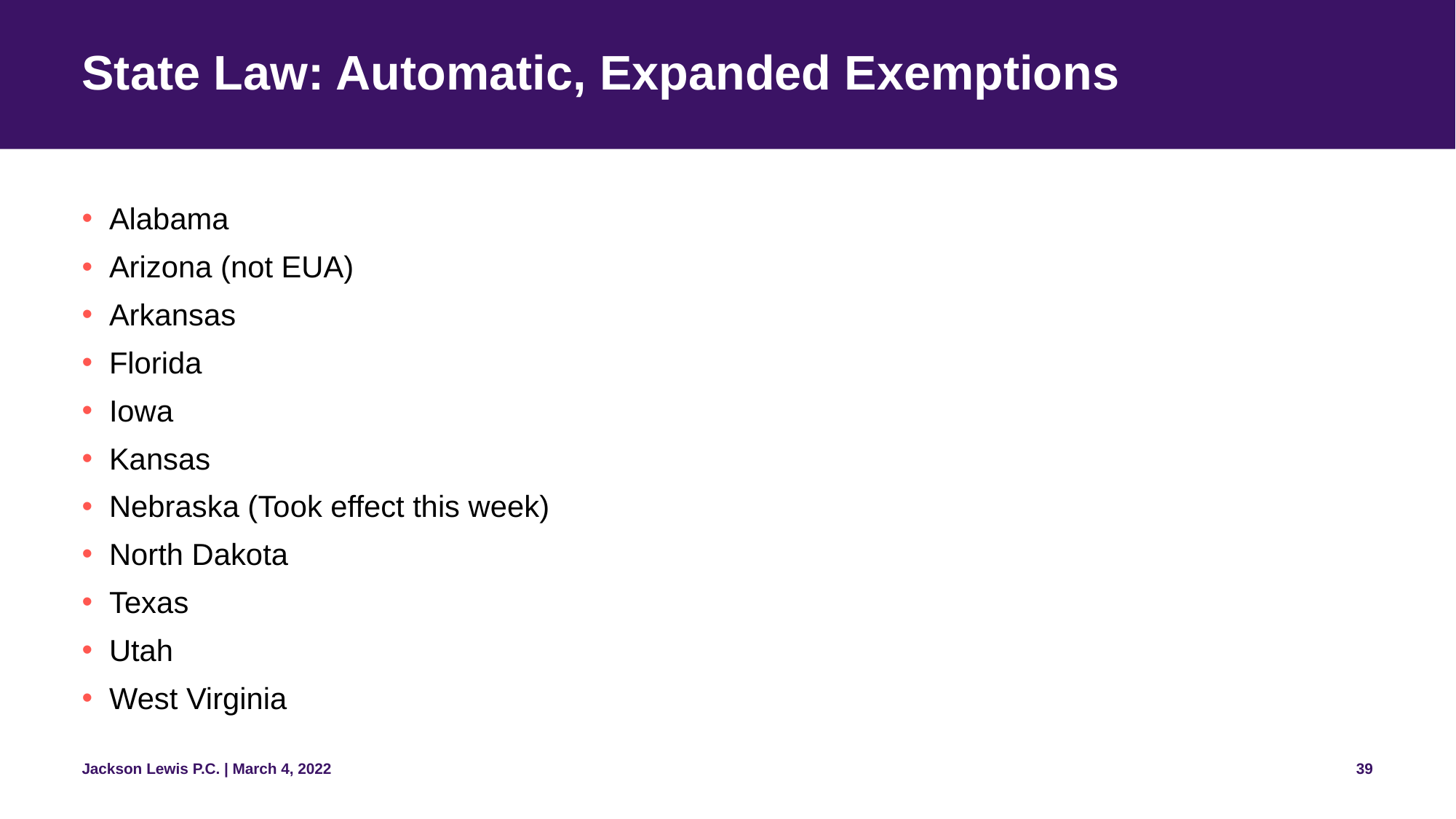

# State Law: Automatic, Expanded Exemptions
Alabama
Arizona (not EUA)
Arkansas
Florida
Iowa
Kansas
Nebraska (Took effect this week)
North Dakota
Texas
Utah
West Virginia

39
Jackson Lewis P.C. | March 4, 2022